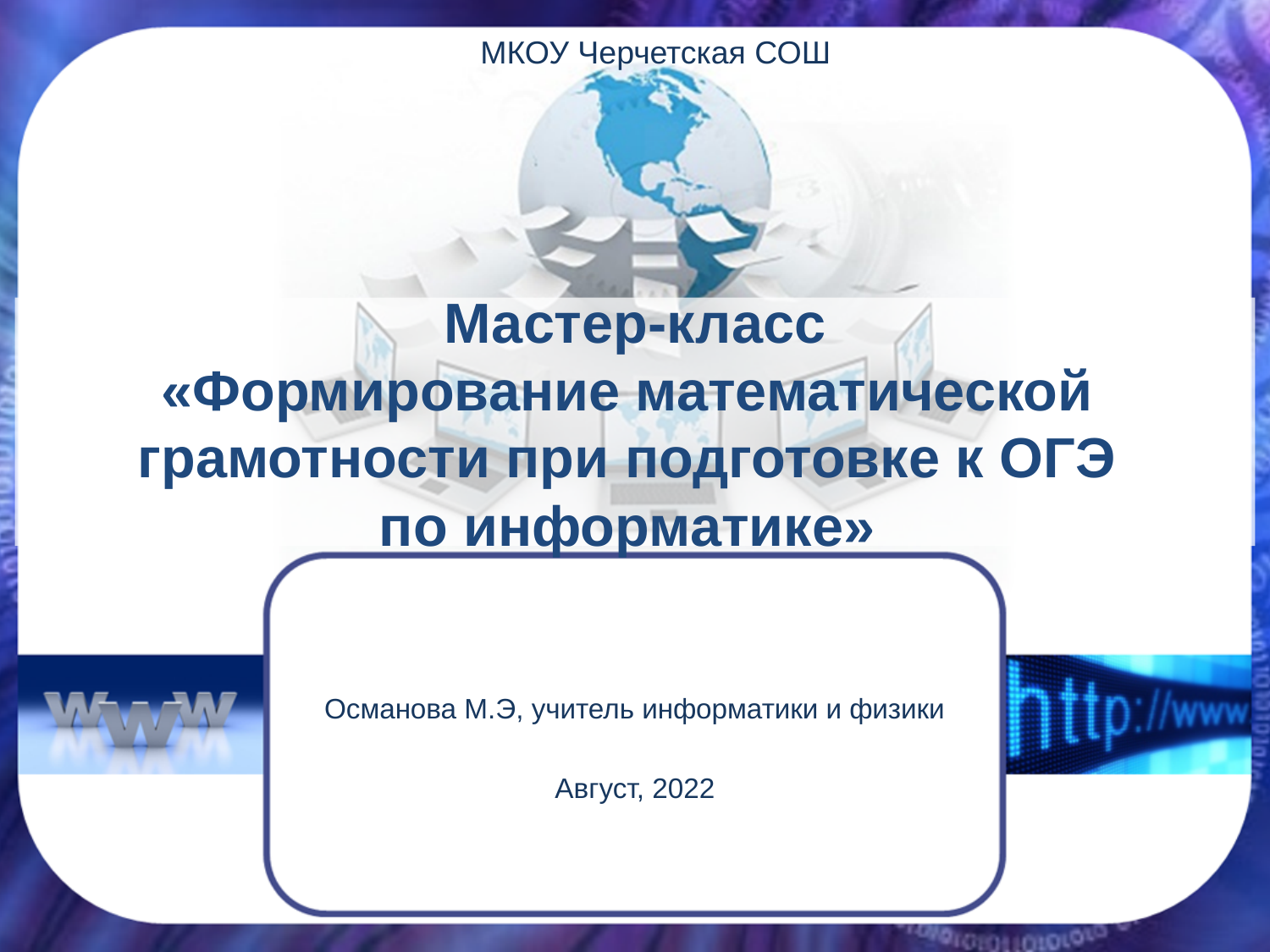

МКОУ Черчетская СОШ
# Мастер-класс «Формирование математической  грамотности при подготовке к ОГЭ по информатике»

Османова М.Э, учитель информатики и физики

Август, 2022